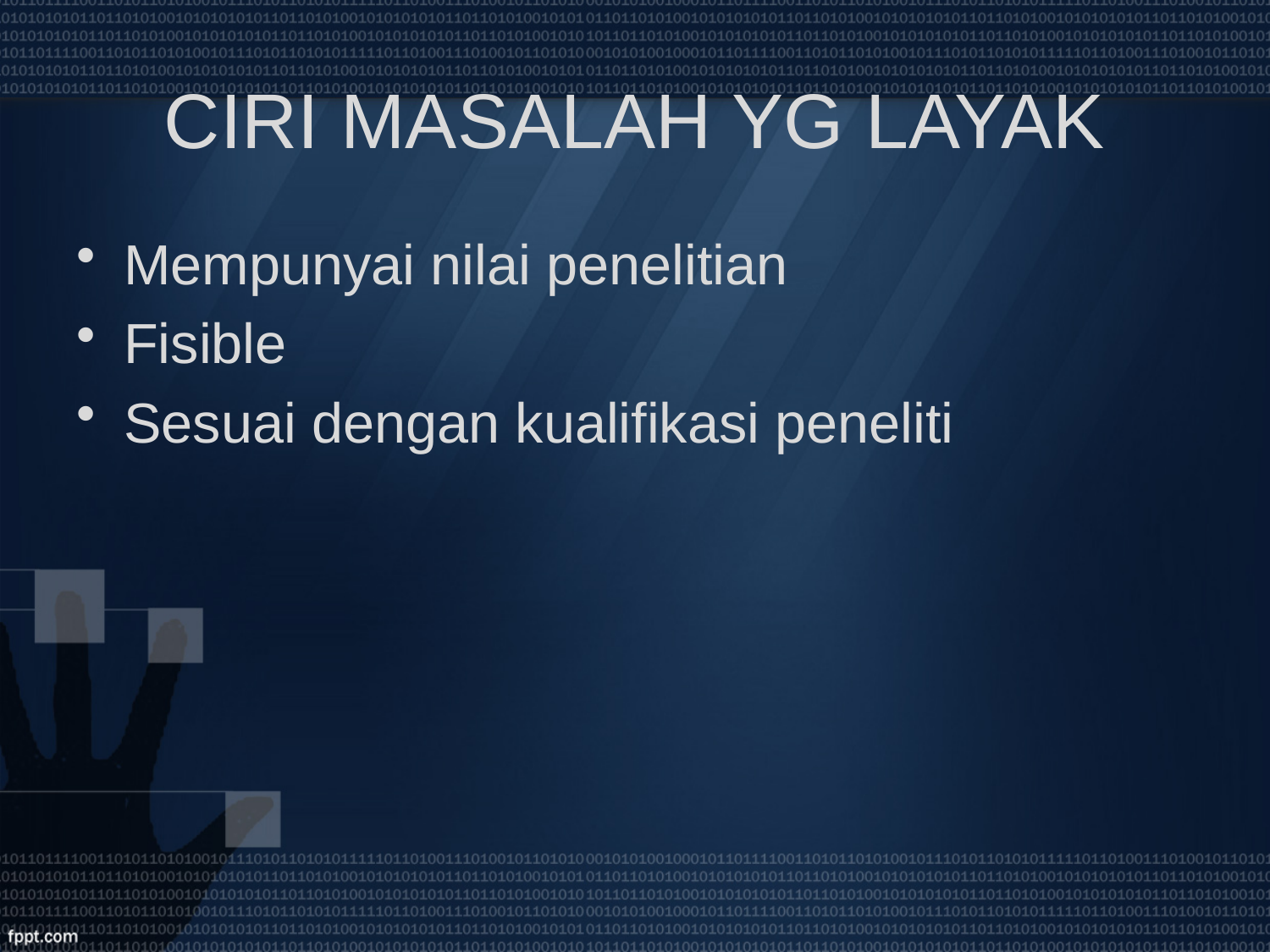

# CIRI MASALAH YG LAYAK
Mempunyai nilai penelitian
Fisible
Sesuai dengan kualifikasi peneliti